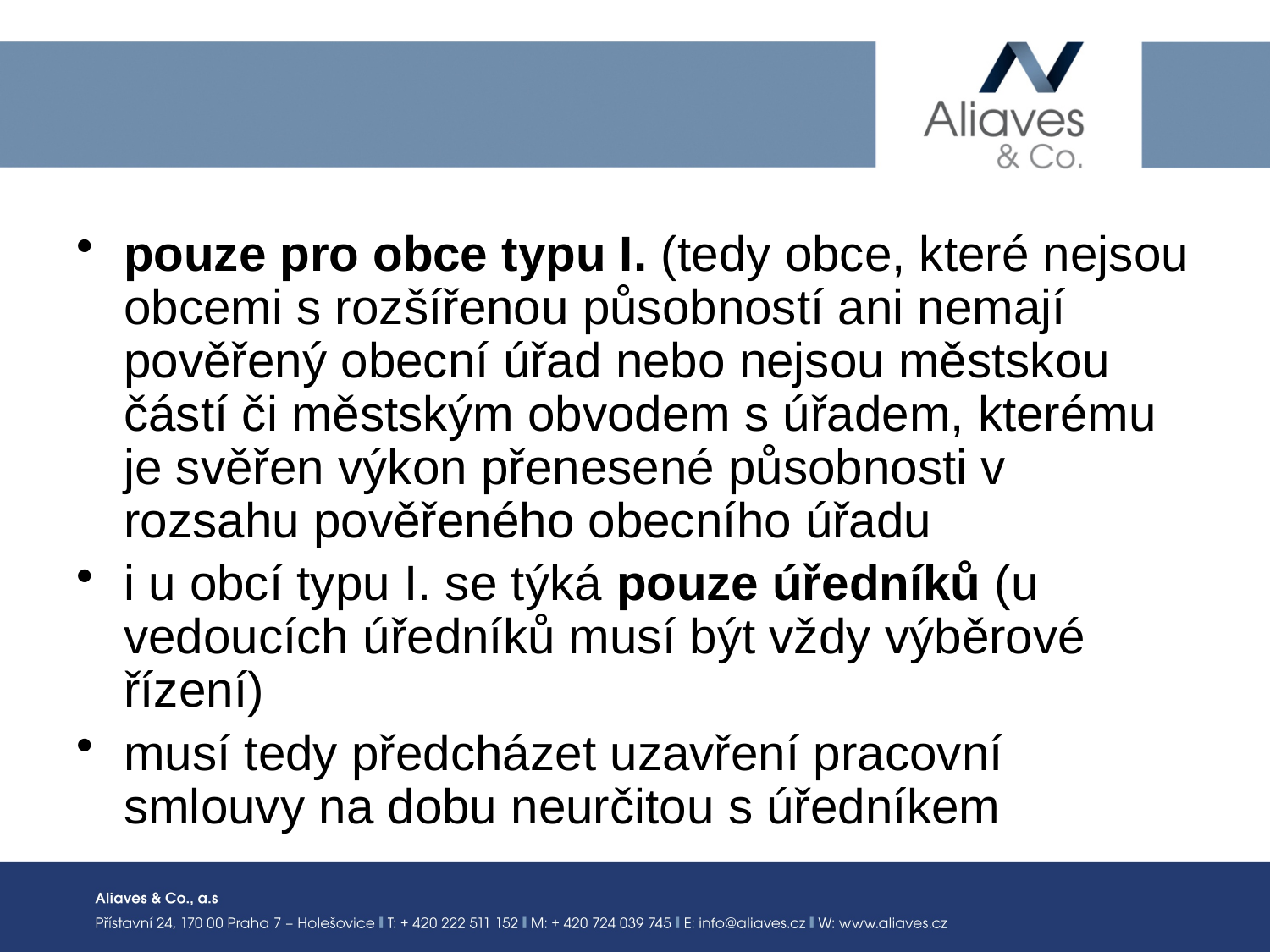

#
pouze pro obce typu I. (tedy obce, které nejsou obcemi s rozšířenou působností ani nemají pověřený obecní úřad nebo nejsou městskou částí či městským obvodem s úřadem, kterému je svěřen výkon přenesené působnosti v rozsahu pověřeného obecního úřadu
i u obcí typu I. se týká pouze úředníků (u vedoucích úředníků musí být vždy výběrové řízení)
musí tedy předcházet uzavření pracovní smlouvy na dobu neurčitou s úředníkem